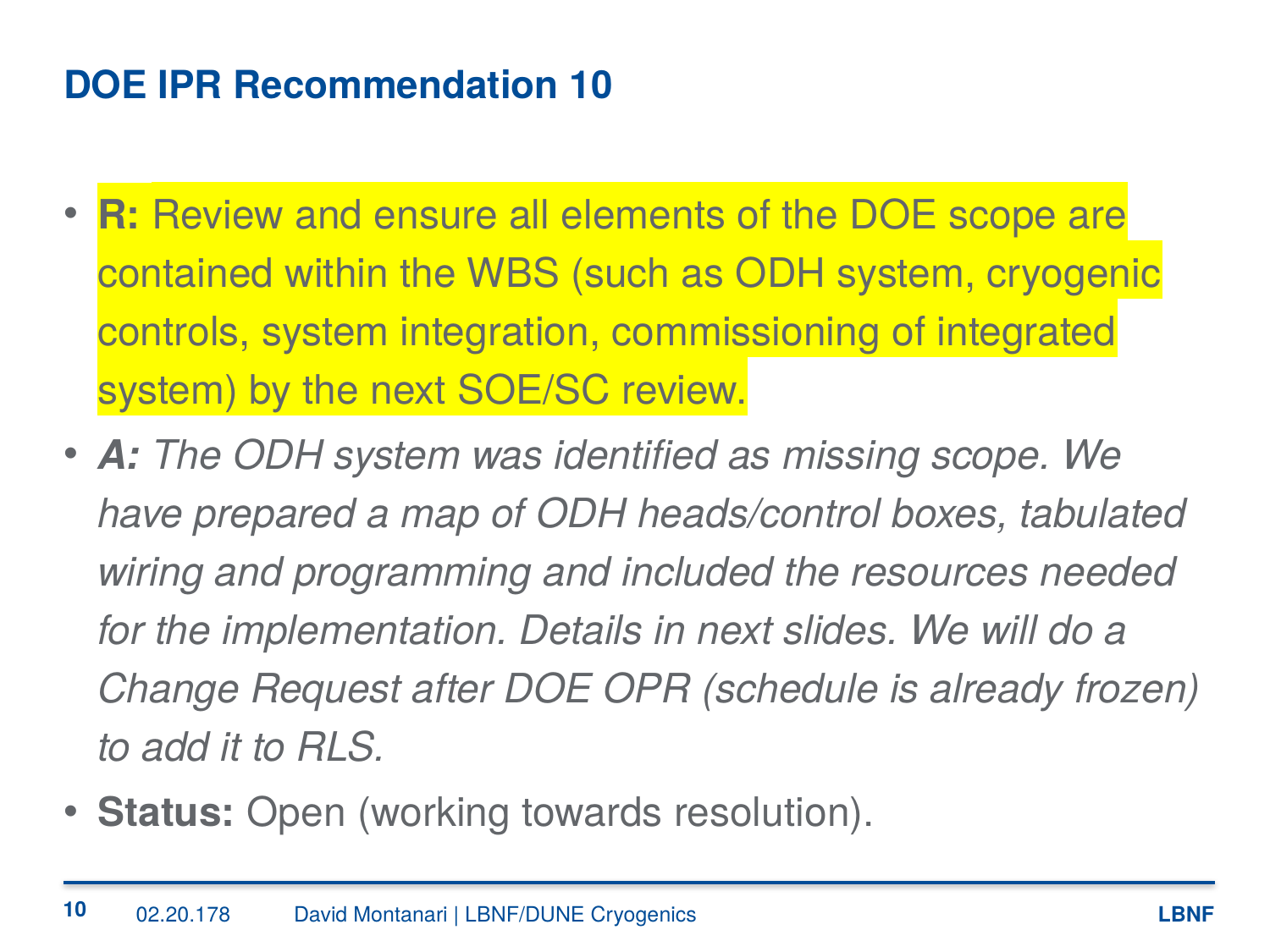

# DOE IPR Recommendation 10
R: Review and ensure all elements of the DOE scope are contained within the WBS (such as ODH system, cryogenic controls, system integration, commissioning of integrated system) by the next SOE/SC review.
A: The ODH system was identified as missing scope. We have prepared a map of ODH heads/control boxes, tabulated wiring and programming and included the resources needed for the implementation. Details in next slides. We will do a Change Request after DOE OPR (schedule is already frozen) to add it to RLS.
Status: Open (working towards resolution).
10
02.20.178
David Montanari | LBNF/DUNE Cryogenics